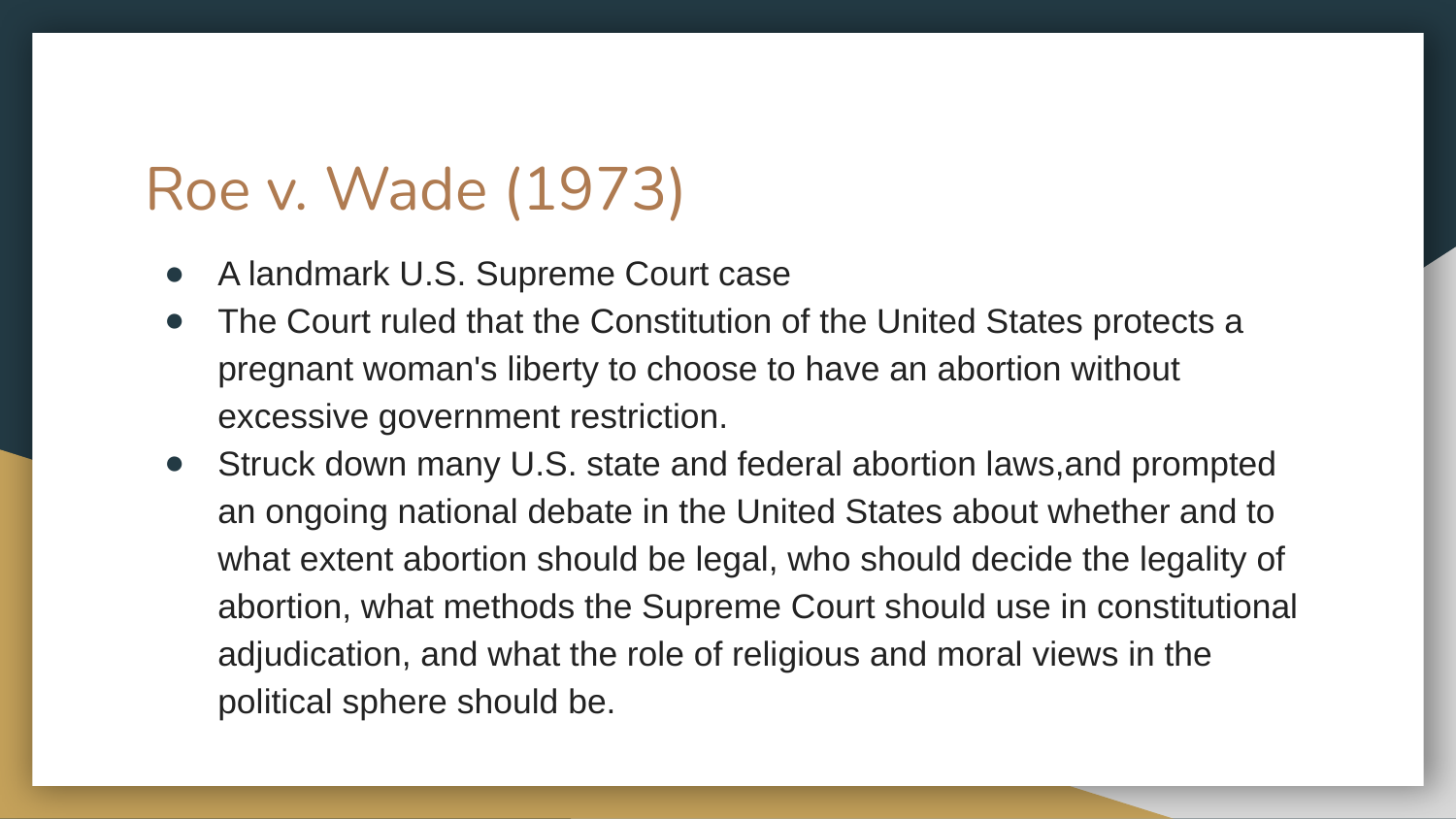

# Roe v. Wade (1973)
A landmark U.S. Supreme Court case
The Court ruled that the Constitution of the United States protects a pregnant woman's liberty to choose to have an abortion without excessive government restriction.
Struck down many U.S. state and federal abortion laws,and prompted an ongoing national debate in the United States about whether and to what extent abortion should be legal, who should decide the legality of abortion, what methods the Supreme Court should use in constitutional adjudication, and what the role of religious and moral views in the political sphere should be.